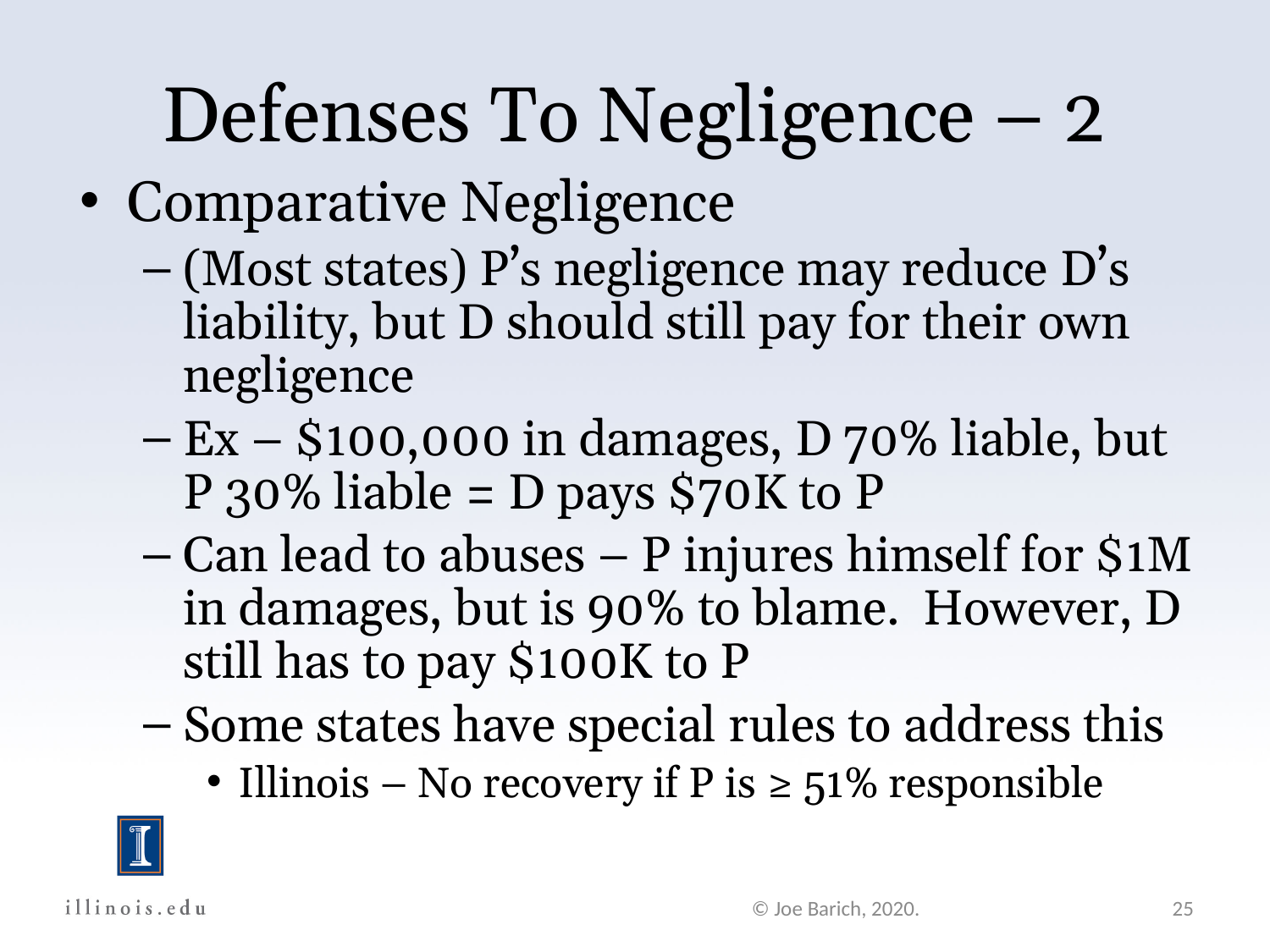

Defenses To Negligence – 2
Comparative Negligence
(Most states) P’s negligence may reduce D’s liability, but D should still pay for their own negligence
Ex – $100,000 in damages, D 70% liable, but P 30% liable = D pays $70K to P
Can lead to abuses – P injures himself for $1M in damages, but is 90% to blame.  However, D still has to pay $100K to P
Some states have special rules to address this
Illinois – No recovery if P is ≥ 51% responsible
© Joe Barich, 2020.
25